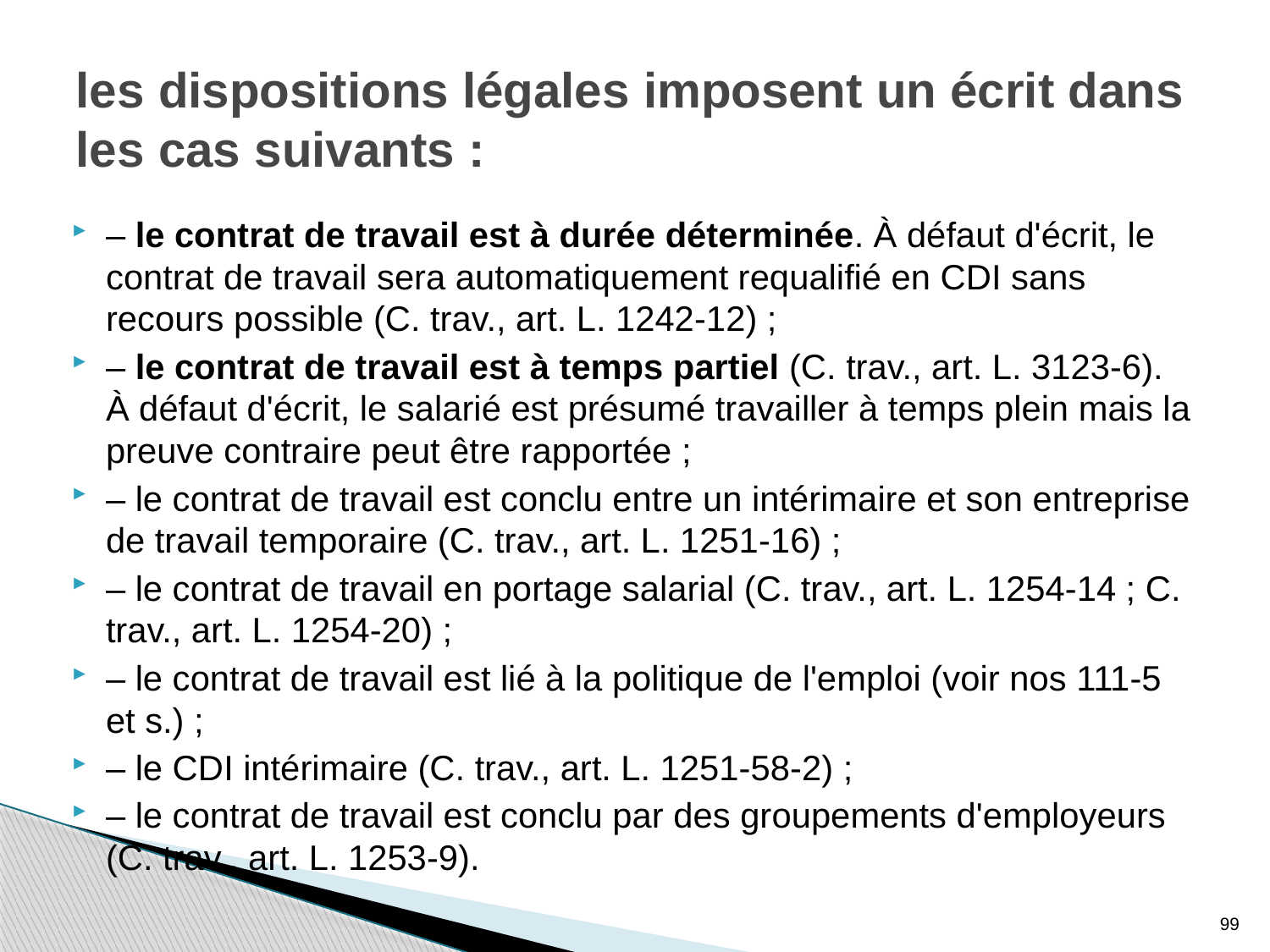

# les dispositions légales imposent un écrit dans les cas suivants :
– le contrat de travail est à durée déterminée. À défaut d'écrit, le contrat de travail sera automatiquement requalifié en CDI sans recours possible (C. trav., art. L. 1242-12) ;
– le contrat de travail est à temps partiel (C. trav., art. L. 3123-6). À défaut d'écrit, le salarié est présumé travailler à temps plein mais la preuve contraire peut être rapportée ;
– le contrat de travail est conclu entre un intérimaire et son entreprise de travail temporaire (C. trav., art. L. 1251-16) ;
– le contrat de travail en portage salarial (C. trav., art. L. 1254-14 ; C. trav., art. L. 1254-20) ;
– le contrat de travail est lié à la politique de l'emploi (voir nos 111-5 et s.) ;
– le CDI intérimaire (C. trav., art. L. 1251-58-2) ;
– le contrat de travail est conclu par des groupements d'employeurs (C. trav., art. L. 1253-9).

99